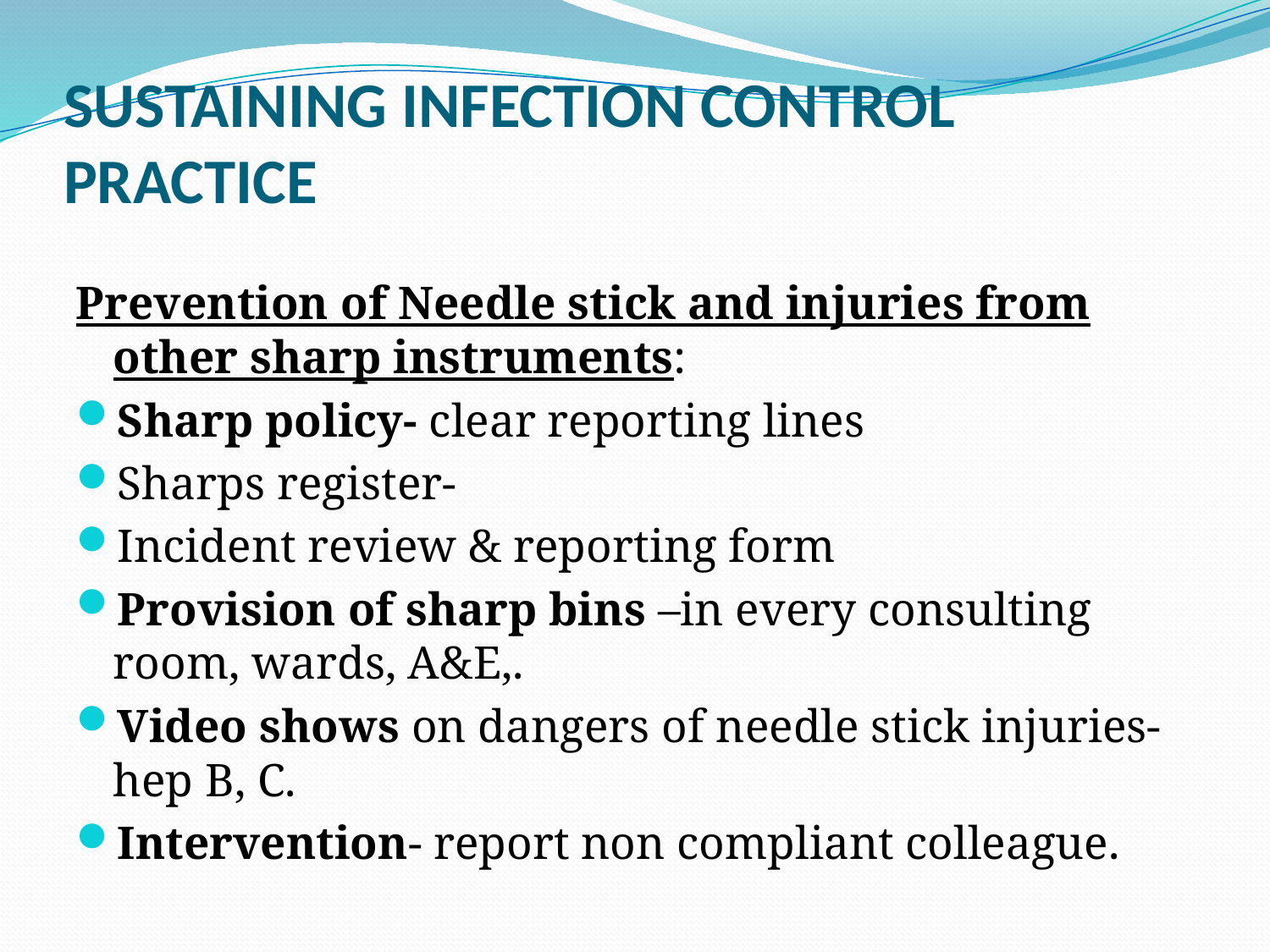

# SUSTAINING INFECTION CONTROL PRACTICE
Prevention of Needle stick and injuries from other sharp instruments:
Sharp policy- clear reporting lines
Sharps register-
Incident review & reporting form
Provision of sharp bins –in every consulting room, wards, A&E,.
Video shows on dangers of needle stick injuries-hep B, C.
Intervention- report non compliant colleague.